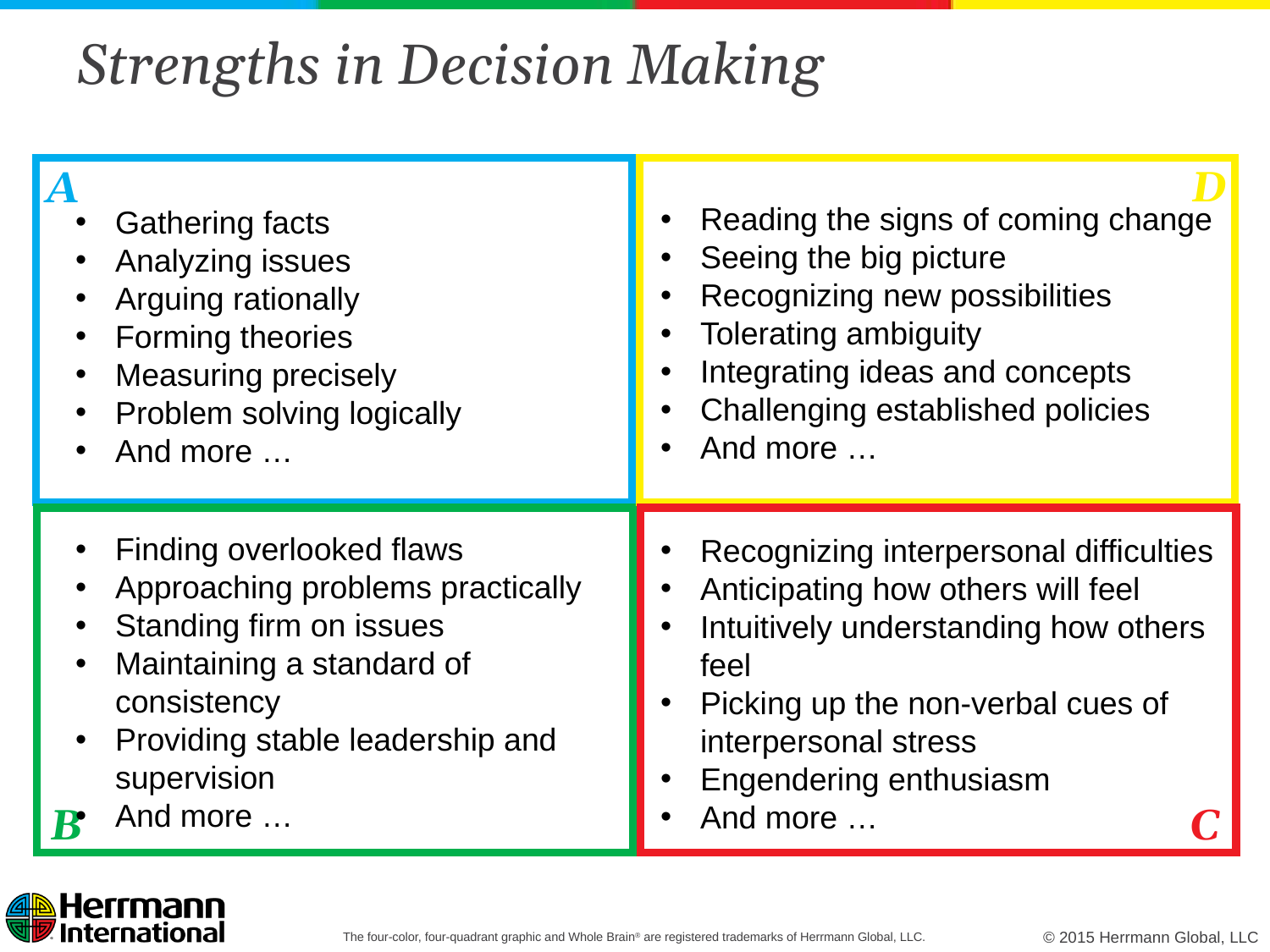

# Strengths in Decision Making
Reading the signs of coming change
Seeing the big picture
Recognizing new possibilities
Tolerating ambiguity
Integrating ideas and concepts
Challenging established policies
And more …
Gathering facts
Analyzing issues
Arguing rationally
Forming theories
Measuring precisely
Problem solving logically
And more …
Finding overlooked flaws
Approaching problems practically
Standing firm on issues
Maintaining a standard of consistency
Providing stable leadership and supervision
And more …
Recognizing interpersonal difficulties
Anticipating how others will feel
Intuitively understanding how others feel
Picking up the non-verbal cues of interpersonal stress
Engendering enthusiasm
And more …